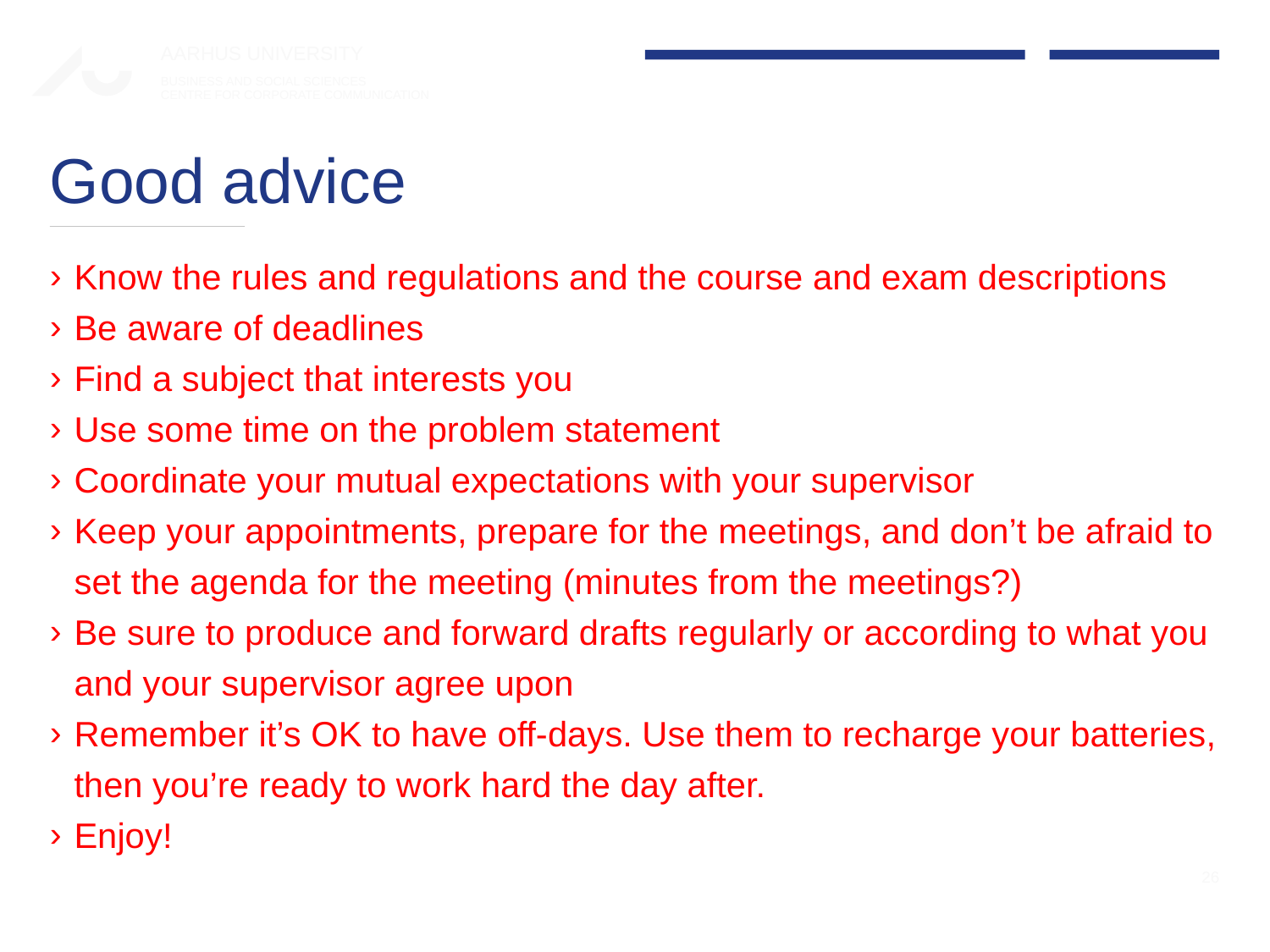

# Good advice
Know the rules and regulations and the course and exam descriptions
Be aware of deadlines
Find a subject that interests you
Use some time on the problem statement
Coordinate your mutual expectations with your supervisor
Keep your appointments, prepare for the meetings, and don’t be afraid to set the agenda for the meeting (minutes from the meetings?)
Be sure to produce and forward drafts regularly or according to what you and your supervisor agree upon
Remember it’s OK to have off-days. Use them to recharge your batteries, then you’re ready to work hard the day after.
Enjoy!

26